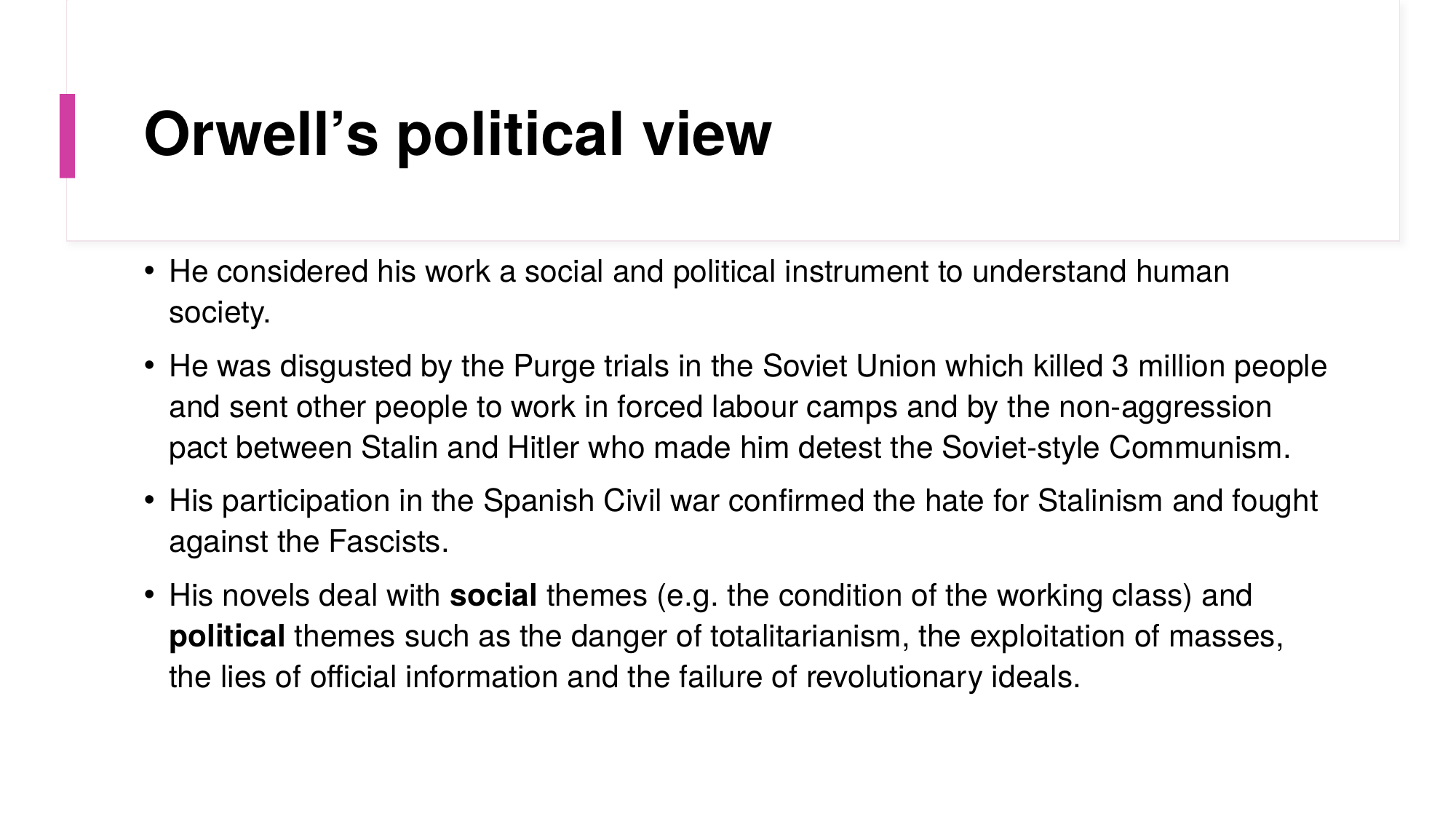

# Orwell’s political view
He considered his work a social and political instrument to understand human society.
He was disgusted by the Purge trials in the Soviet Union which killed 3 million people and sent other people to work in forced labour camps and by the non-aggression pact between Stalin and Hitler who made him detest the Soviet-style Communism.
His participation in the Spanish Civil war confirmed the hate for Stalinism and fought against the Fascists.
His novels deal with social themes (e.g. the condition of the working class) and political themes such as the danger of totalitarianism, the exploitation of masses, the lies of official information and the failure of revolutionary ideals.